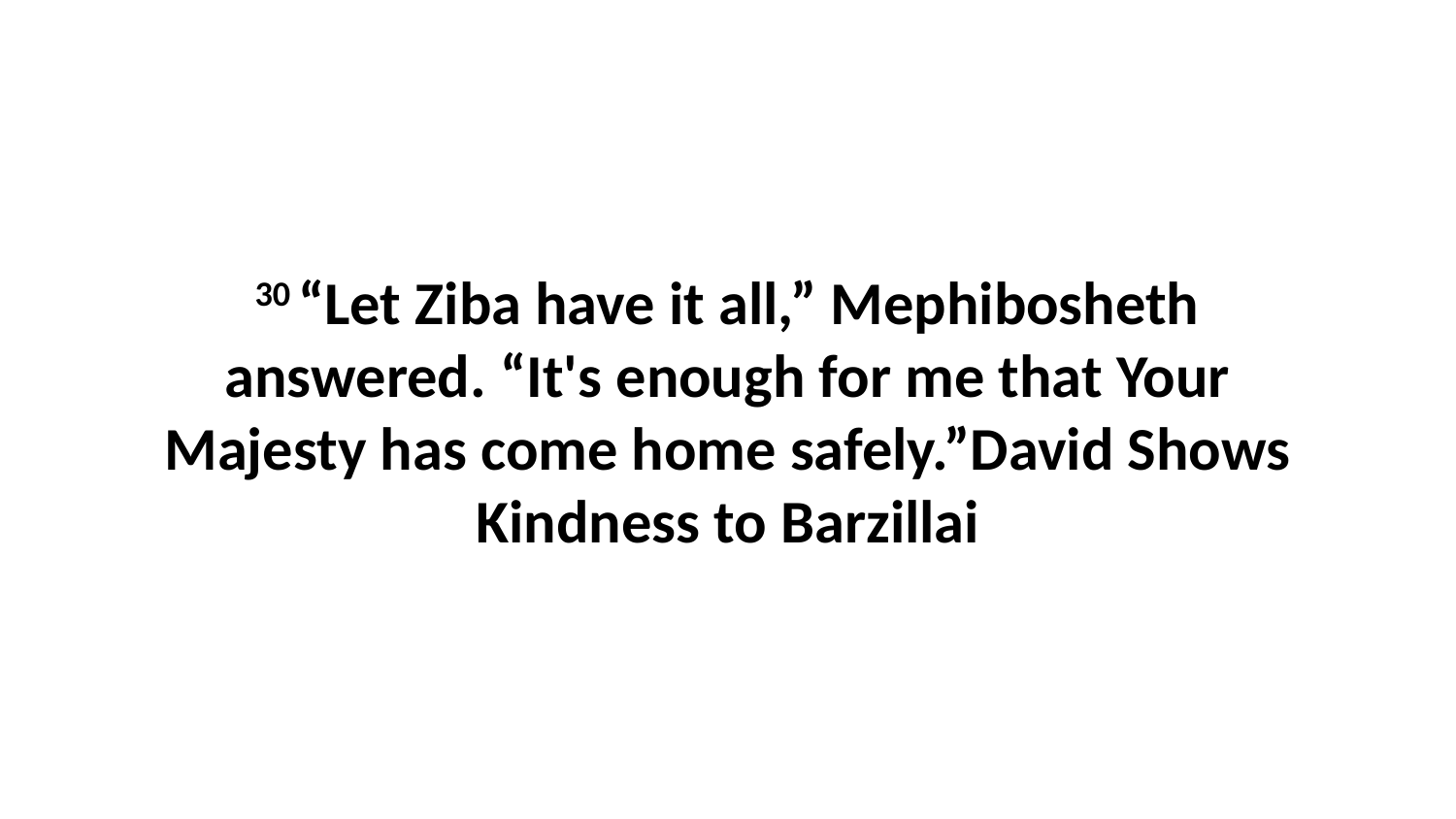

30 “Let Ziba have it all,” Mephibosheth answered. “It's enough for me that Your Majesty has come home safely.”David Shows Kindness to Barzillai